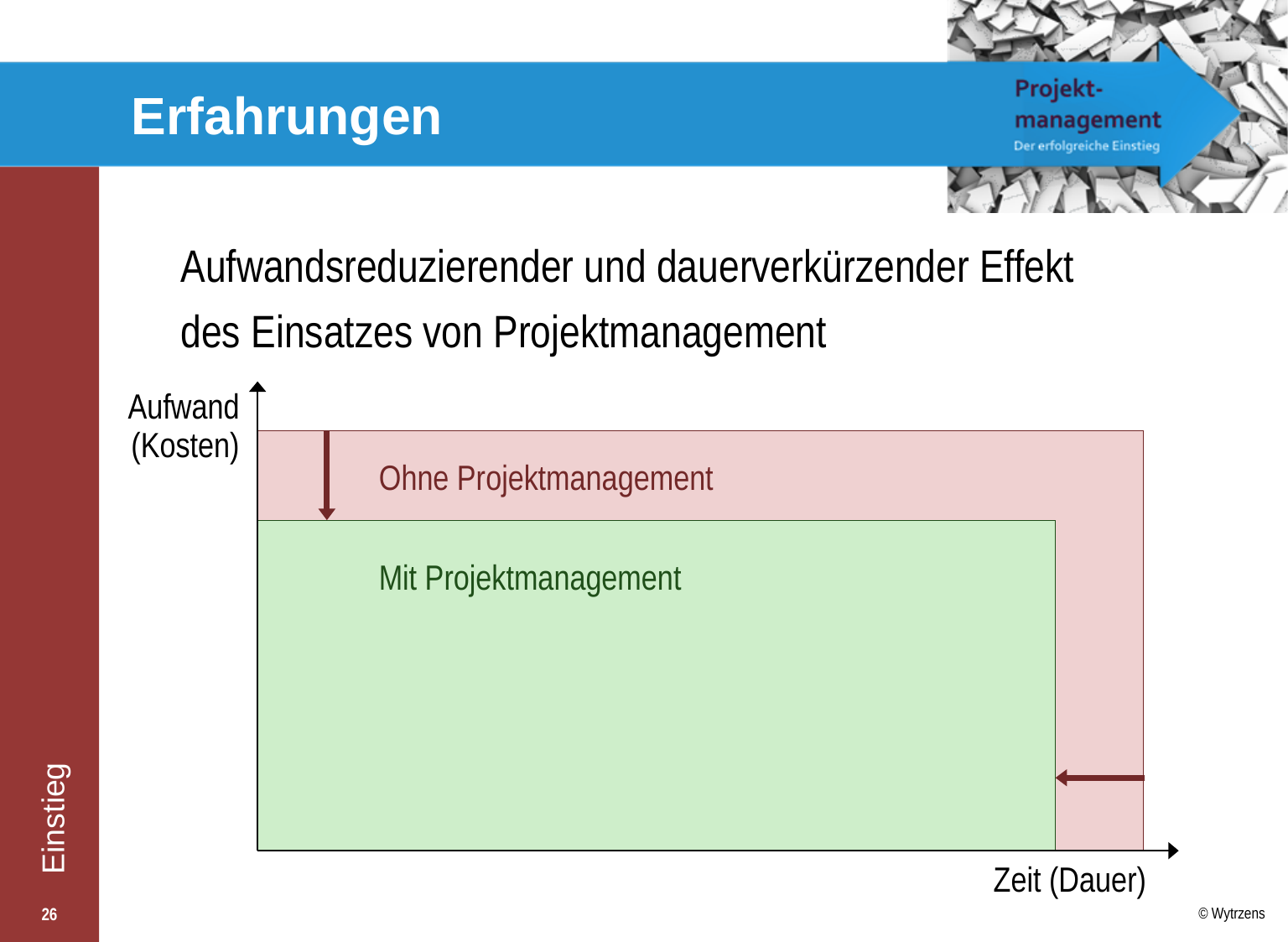

# Erfahrungen
Aufwandsreduzierender und dauerverkürzender Effekt
des Einsatzes von Projektmanagement
Aufwand (Kosten)

Ohne Projektmanagement

Mit Projektmanagement
Zeit (Dauer)
26